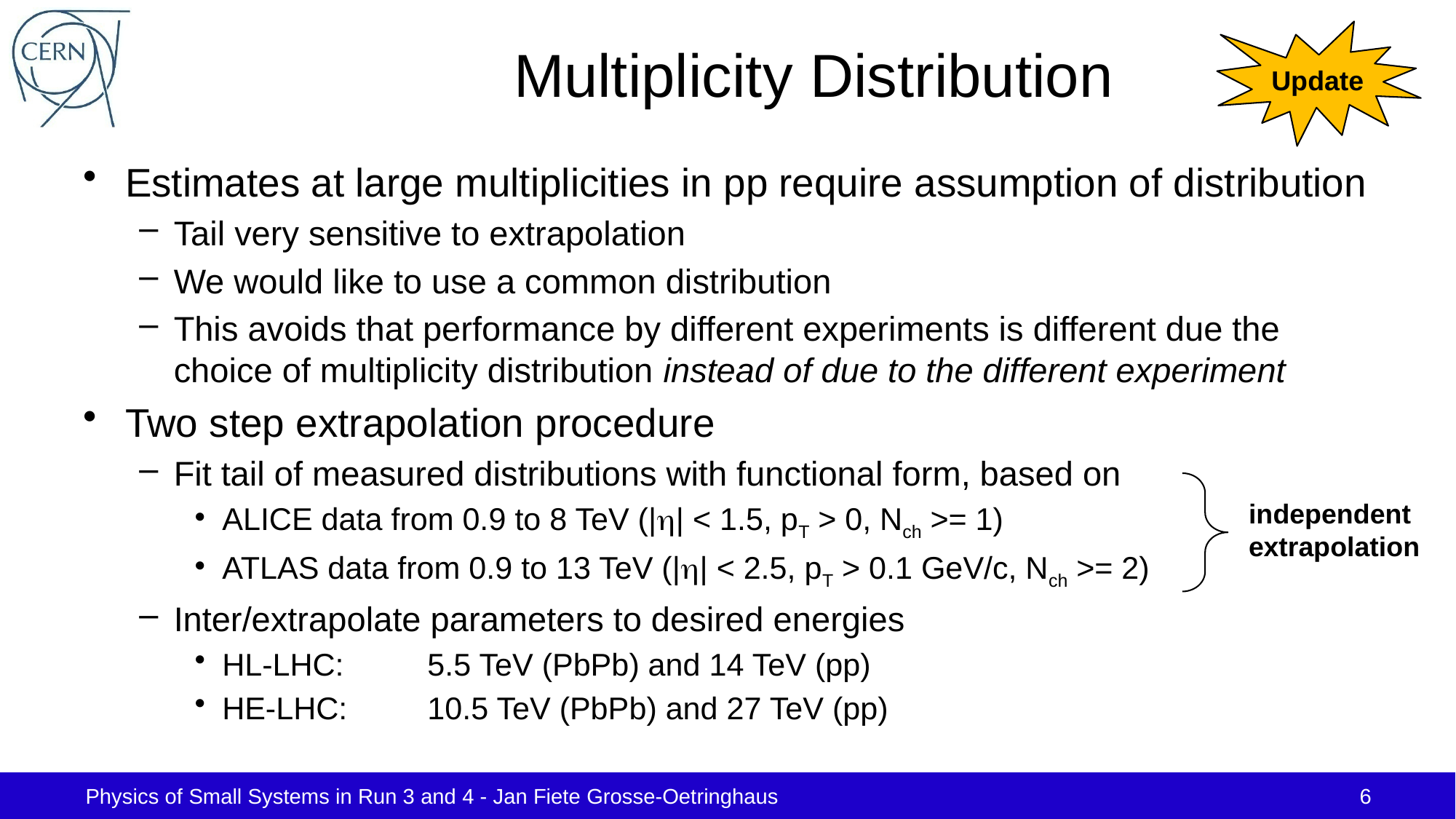

# Multiplicity Distribution
Update
Estimates at large multiplicities in pp require assumption of distribution
Tail very sensitive to extrapolation
We would like to use a common distribution
This avoids that performance by different experiments is different due the choice of multiplicity distribution instead of due to the different experiment
Two step extrapolation procedure
Fit tail of measured distributions with functional form, based on
ALICE data from 0.9 to 8 TeV (|η| < 1.5, pT > 0, Nch >= 1)
ATLAS data from 0.9 to 13 TeV (|η| < 2.5, pT > 0.1 GeV/c, Nch >= 2)
Inter/extrapolate parameters to desired energies
HL-LHC: 	5.5 TeV (PbPb) and 14 TeV (pp)
HE-LHC: 	10.5 TeV (PbPb) and 27 TeV (pp)

independent
extrapolation
Physics of Small Systems in Run 3 and 4 - Jan Fiete Grosse-Oetringhaus
6